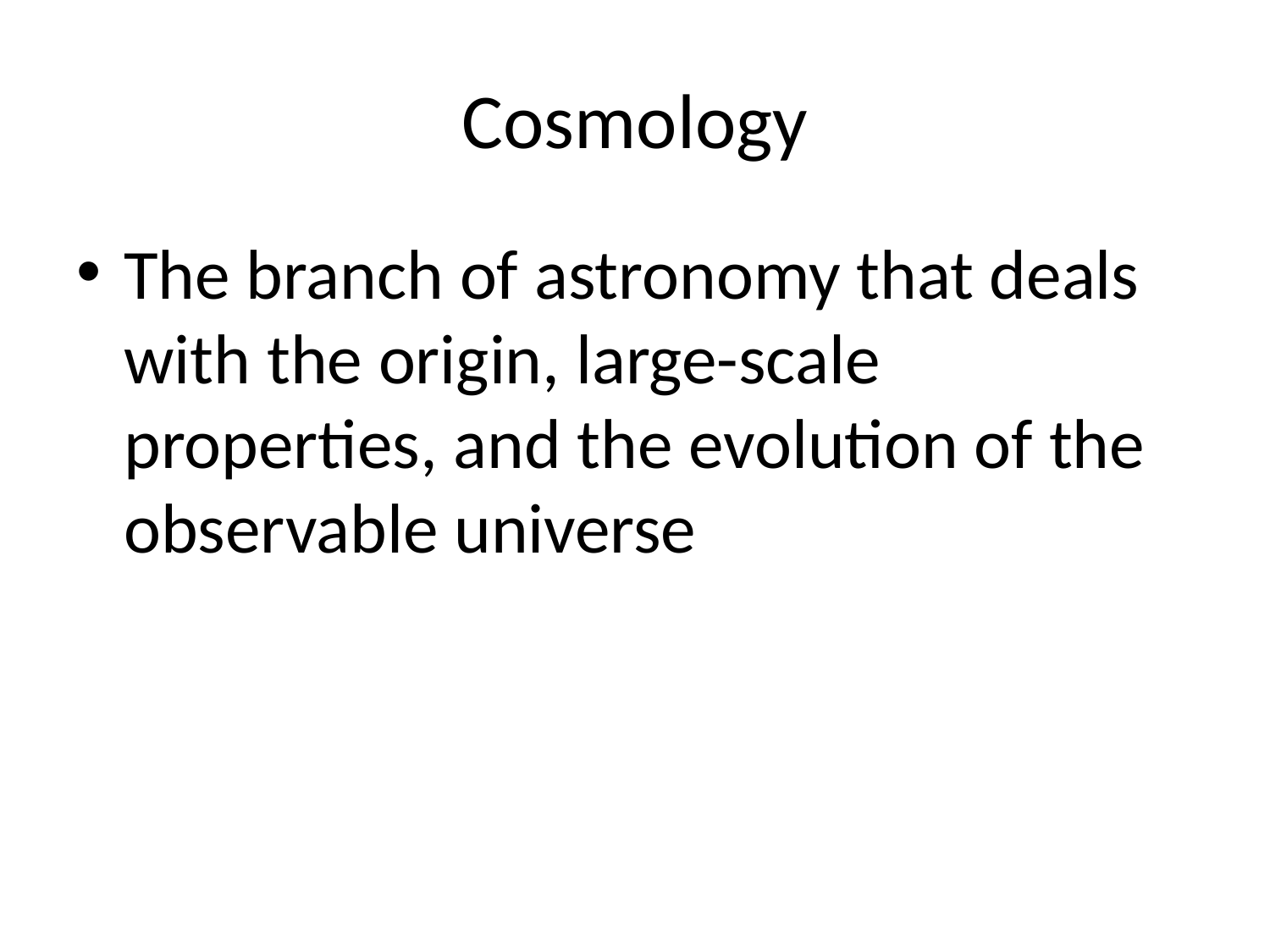

# Cosmology
The branch of astronomy that deals with the origin, large-scale properties, and the evolution of the observable universe